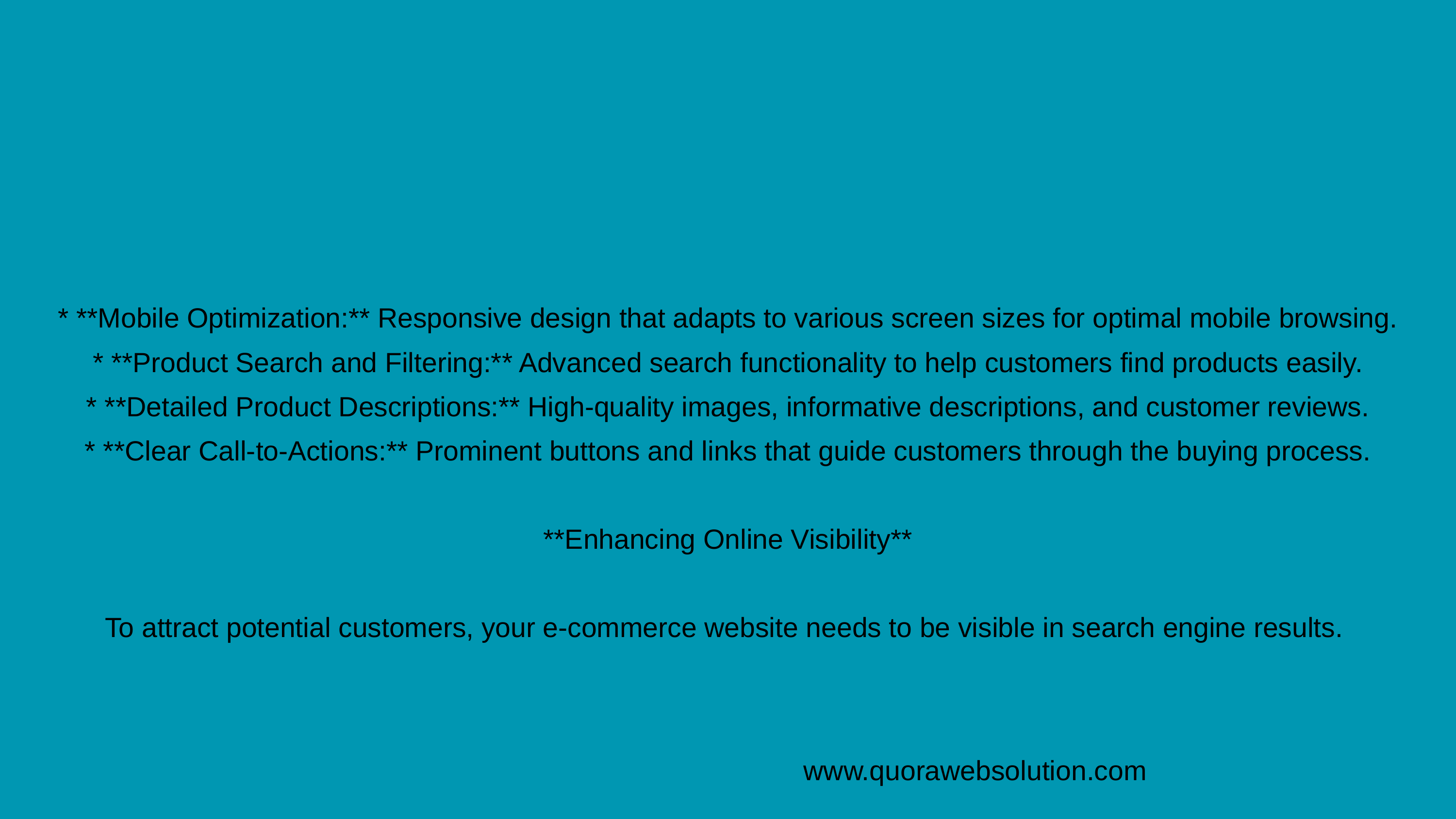

* **Mobile Optimization:** Responsive design that adapts to various screen sizes for optimal mobile browsing.
* **Product Search and Filtering:** Advanced search functionality to help customers find products easily.
* **Detailed Product Descriptions:** High-quality images, informative descriptions, and customer reviews.
* **Clear Call-to-Actions:** Prominent buttons and links that guide customers through the buying process.

**Enhancing Online Visibility**

To attract potential customers, your e-commerce website needs to be visible in search engine results.
www.quorawebsolution.com